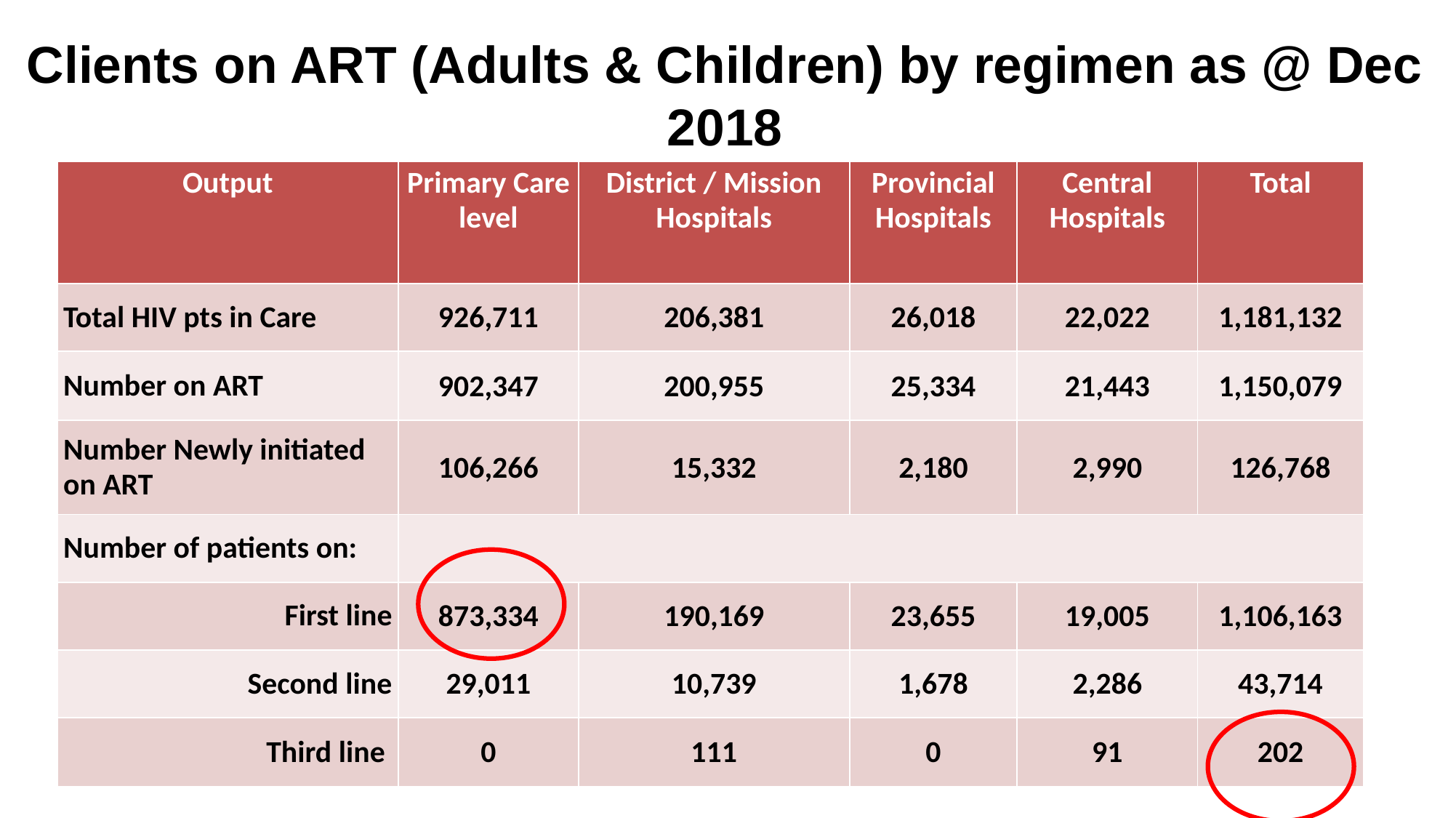

# Clients on ART (Adults & Children) by regimen as @ Dec 2018
| Output | Primary Care level | District / Mission Hospitals | Provincial Hospitals | Central Hospitals | Total |
| --- | --- | --- | --- | --- | --- |
| Total HIV pts in Care | 926,711 | 206,381 | 26,018 | 22,022 | 1,181,132 |
| Number on ART | 902,347 | 200,955 | 25,334 | 21,443 | 1,150,079 |
| Number Newly initiated on ART | 106,266 | 15,332 | 2,180 | 2,990 | 126,768 |
| Number of patients on: |  |  |  |  |  |
| First line | 873,334 | 190,169 | 23,655 | 19,005 | 1,106,163 |
| Second line | 29,011 | 10,739 | 1,678 | 2,286 | 43,714 |
| Third line | 0 | 111 | 0 | 91 | 202 |